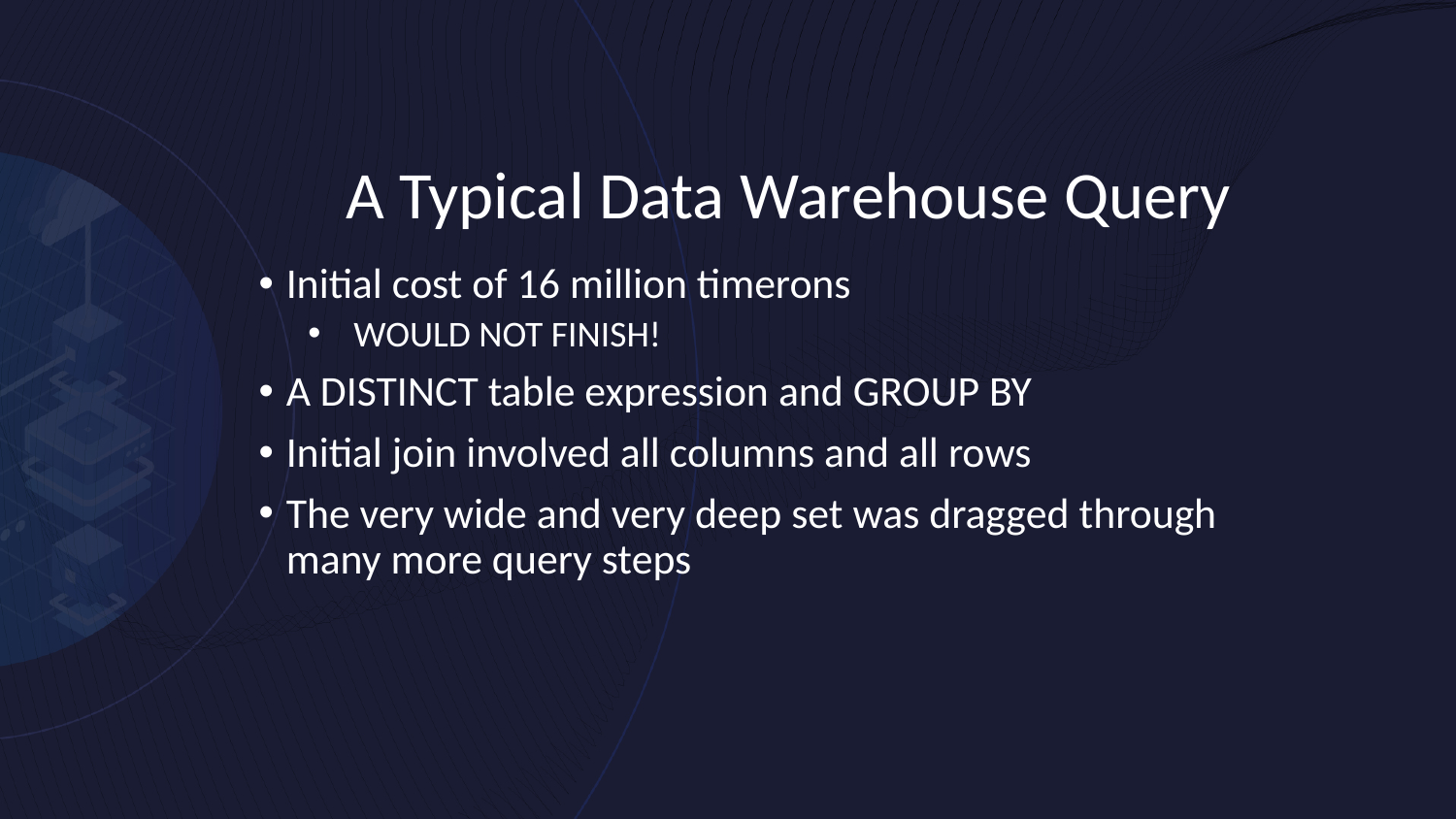

# A Typical Data Warehouse Query
Initial cost of 16 million timerons
WOULD NOT FINISH!
A DISTINCT table expression and GROUP BY
Initial join involved all columns and all rows
The very wide and very deep set was dragged through many more query steps